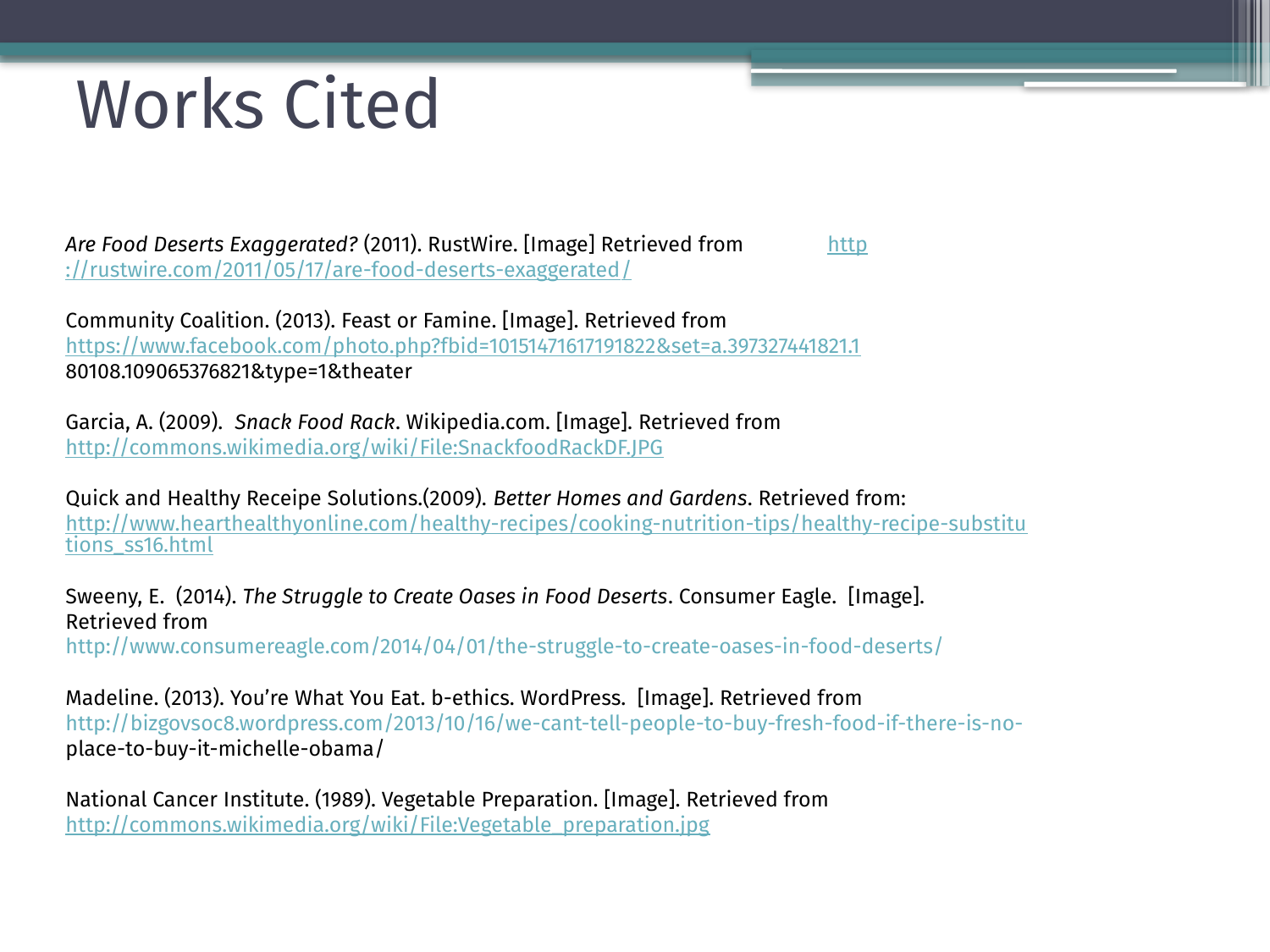

# Works Cited
Are Food Deserts Exaggerated? (2011). RustWire. [Image] Retrieved from 	http://rustwire.com/2011/05/17/are-food-deserts-exaggerated/

Community Coalition. (2013). Feast or Famine. [Image]. Retrieved from 	https://www.facebook.com/photo.php?fbid=10151471617191822&set=a.397327441821.1	80108.109065376821&type=1&theater
Garcia, A. (2009).  Snack Food Rack. Wikipedia.com. [Image]. Retrieved from 	http://commons.wikimedia.org/wiki/File:SnackfoodRackDF.JPG

Quick and Healthy Receipe Solutions.(2009). Better Homes and Gardens. Retrieved from: 	http://www.hearthealthyonline.com/healthy-recipes/cooking-nutrition-tips/healthy-	recipe-substitutions_ss16.html

Sweeny, E.  (2014). The Struggle to Create Oases in Food Deserts. Consumer Eagle.  [Image]. 	Retrieved from http://www.consumereagle.com/2014/04/01/the-struggle-to-create-	oases-in-food-deserts/

Madeline. (2013). You’re What You Eat. b-ethics. WordPress.  [Image]. Retrieved from 	http://bizgovsoc8.wordpress.com/2013/10/16/we-cant-tell-people-to-buy-fresh-food-	if-there-is-no-place-to-buy-it-michelle-obama/

National Cancer Institute. (1989). Vegetable Preparation. [Image]. Retrieved from 	http://commons.wikimedia.org/wiki/File:Vegetable_preparation.jpg